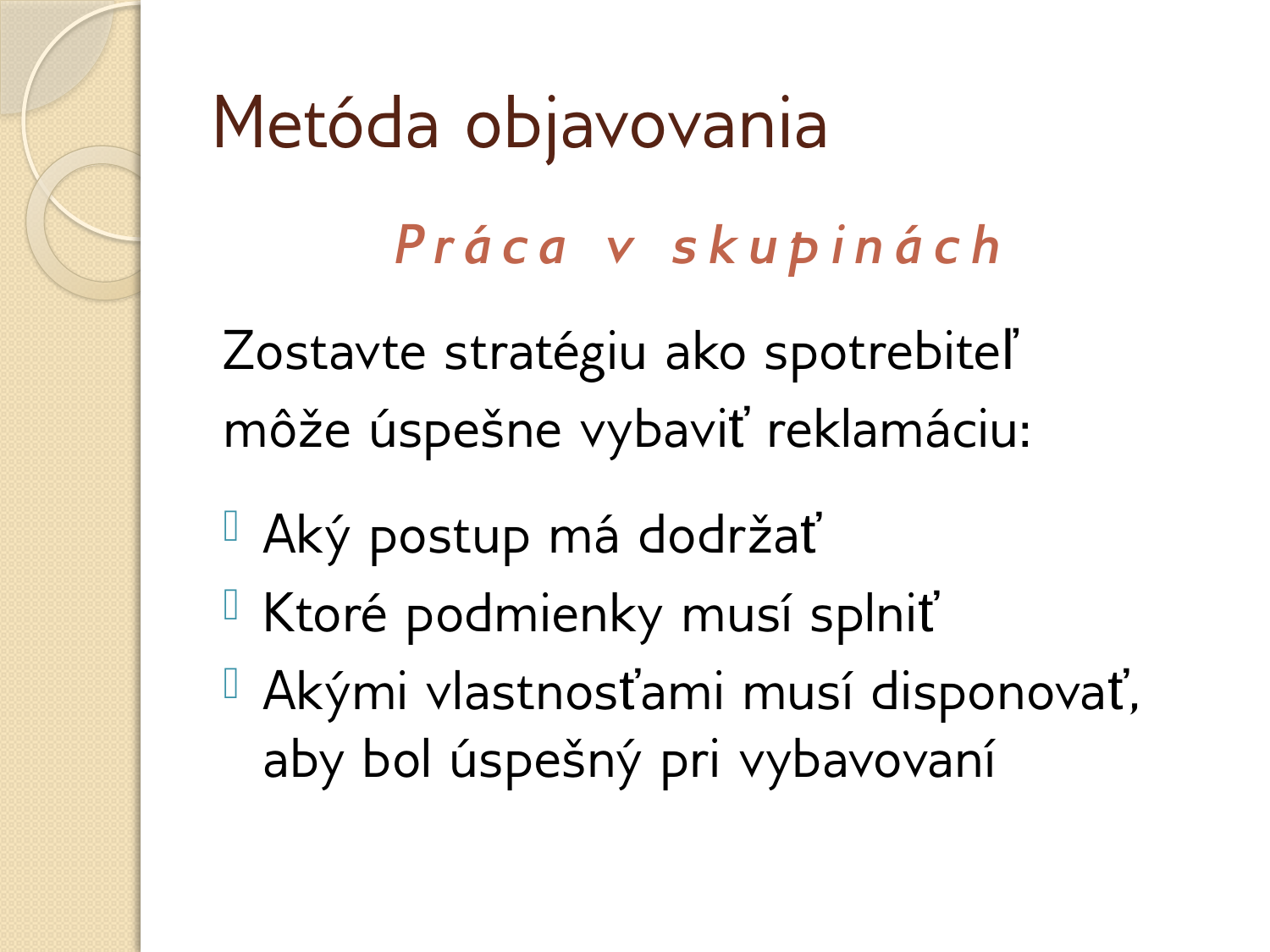

# Metóda objavovania
Práca v skupinách

Zostavte stratégiu ako spotrebiteľ
môže úspešne vybaviť reklamáciu:

Aký postup má dodržať
Ktoré podmienky musí splniť
Akými vlastnosťami musí disponovať, aby bol úspešný pri vybavovaní